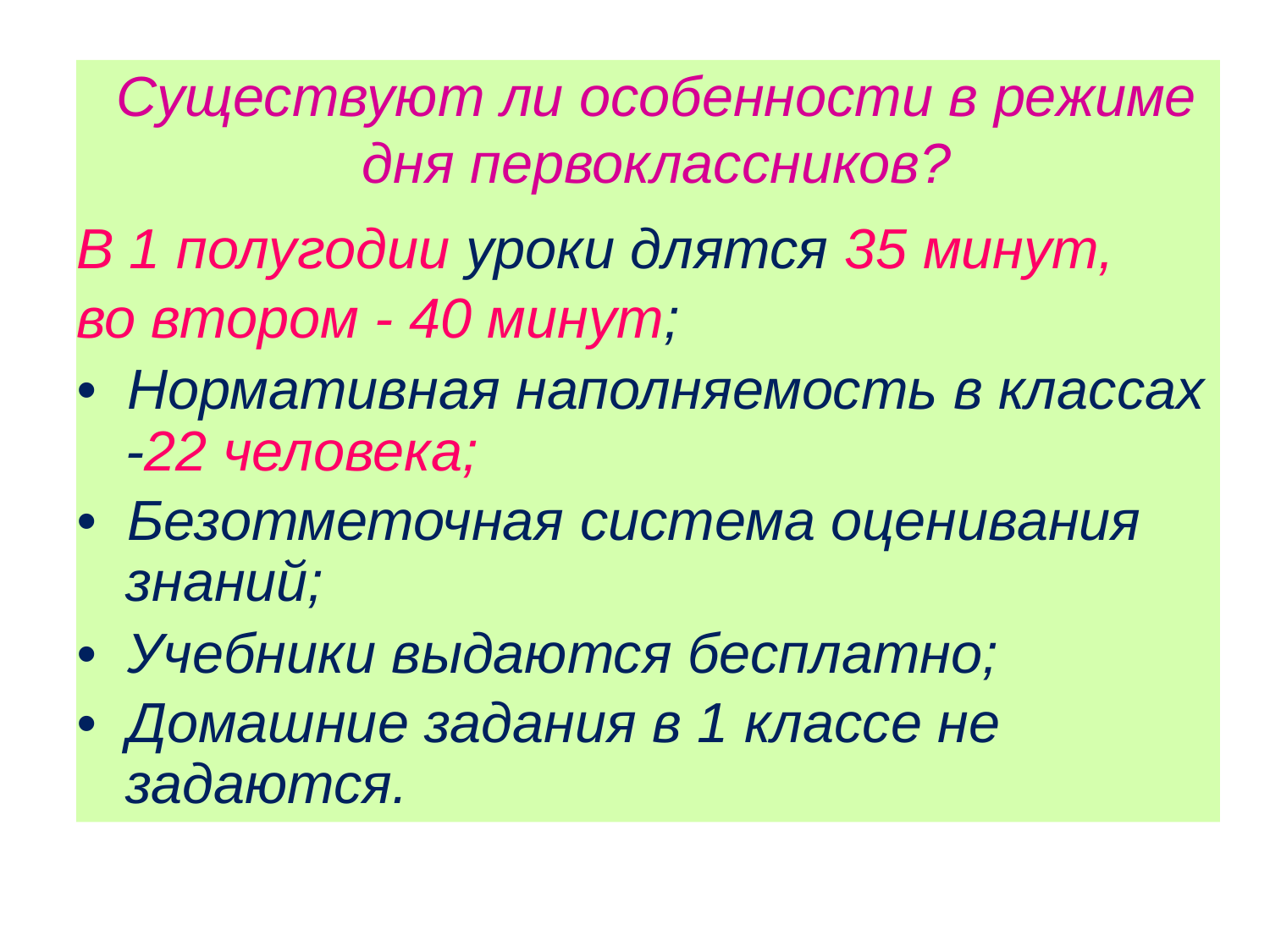

Существуют ли особенности в режиме дня первоклассников?
В 1 полугодии уроки длятся 35 минут,
во втором - 40 минут;
•  Нормативная наполняемость в классах -22 человека;
•  Безотметочная система оценивания знаний;
•  Учебники выдаются бесплатно;
•  Домашние задания в 1 классе не задаются.